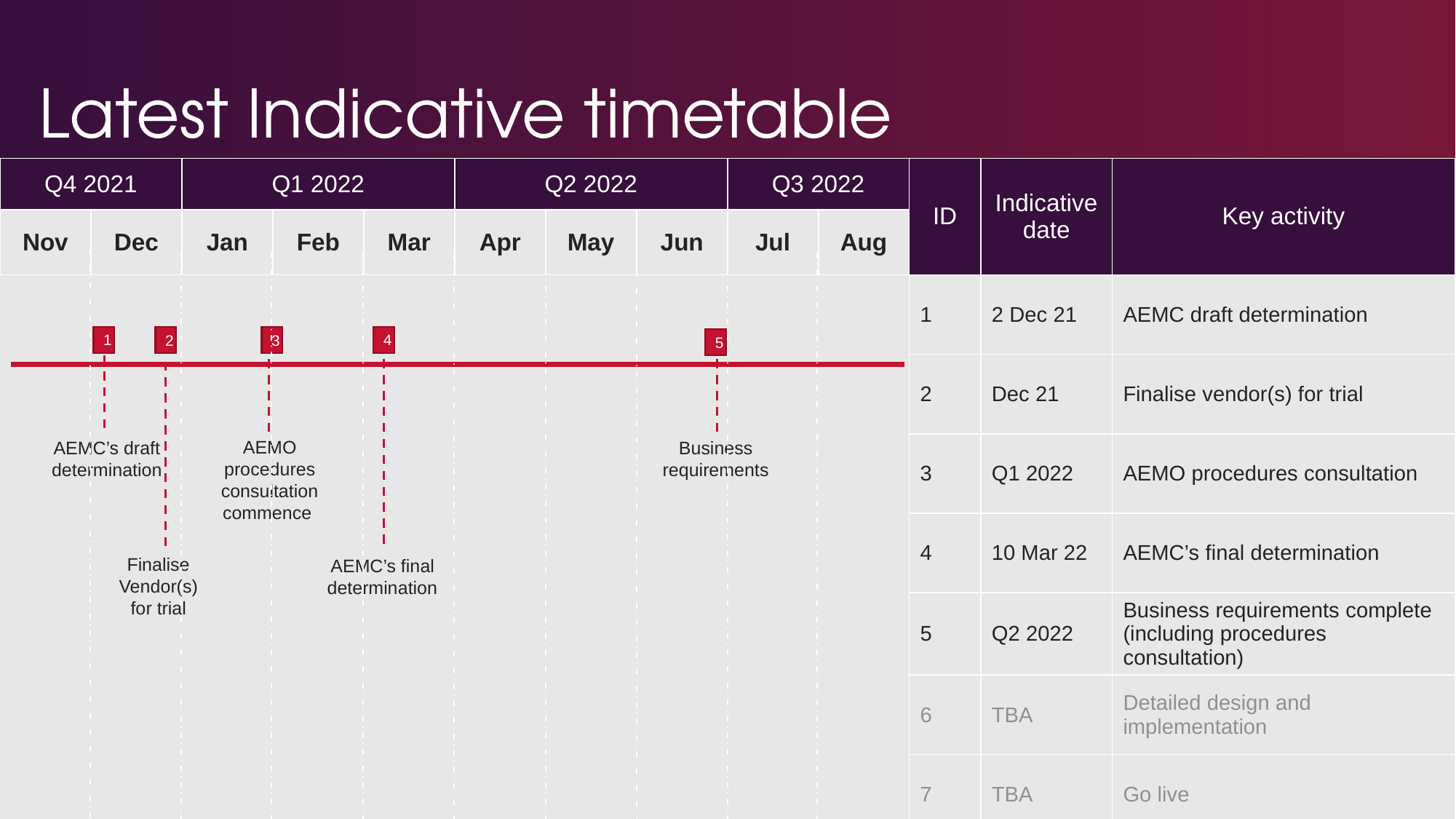

# Latest Indicative timetable
| Q4 2021 |  | Q1 2022 |  |  | Q2 2022 |  |  | Q3 2022 |  | ID | Indicative date | Key activity |
| --- | --- | --- | --- | --- | --- | --- | --- | --- | --- | --- | --- | --- |
| Nov | Dec | Jan | Feb | Mar | Apr | May | Jun | Jul | Aug |  |  |  |
|  |  |  |  |  |  |  |  |  |  | 1 | 2 Dec 21 | AEMC draft determination |
|  |  |  |  |  |  |  |  |  |  | 2 | Dec 21 | Finalise vendor(s) for trial |
|  |  |  |  |  |  |  |  |  |  | 3 | Q1 2022 | AEMO procedures consultation |
|  |  |  |  |  |  |  |  |  |  | 4 | 10 Mar 22 | AEMC’s final determination |
|  |  |  |  |  |  |  |  |  |  | 5 | Q2 2022 | Business requirements complete (including procedures consultation) |
|  |  |  |  |  |  |  |  |  |  | 6 | TBA | Detailed design and implementation |
|  |  |  |  |  |  |  |  |  |  | 7 | TBA | Go live |
1
4
3
2
5
AEMO procedures consultation
commence
AEMC’s draft determination
Business requirements
Finalise Vendor(s) for trial
AEMC’s final determination
21